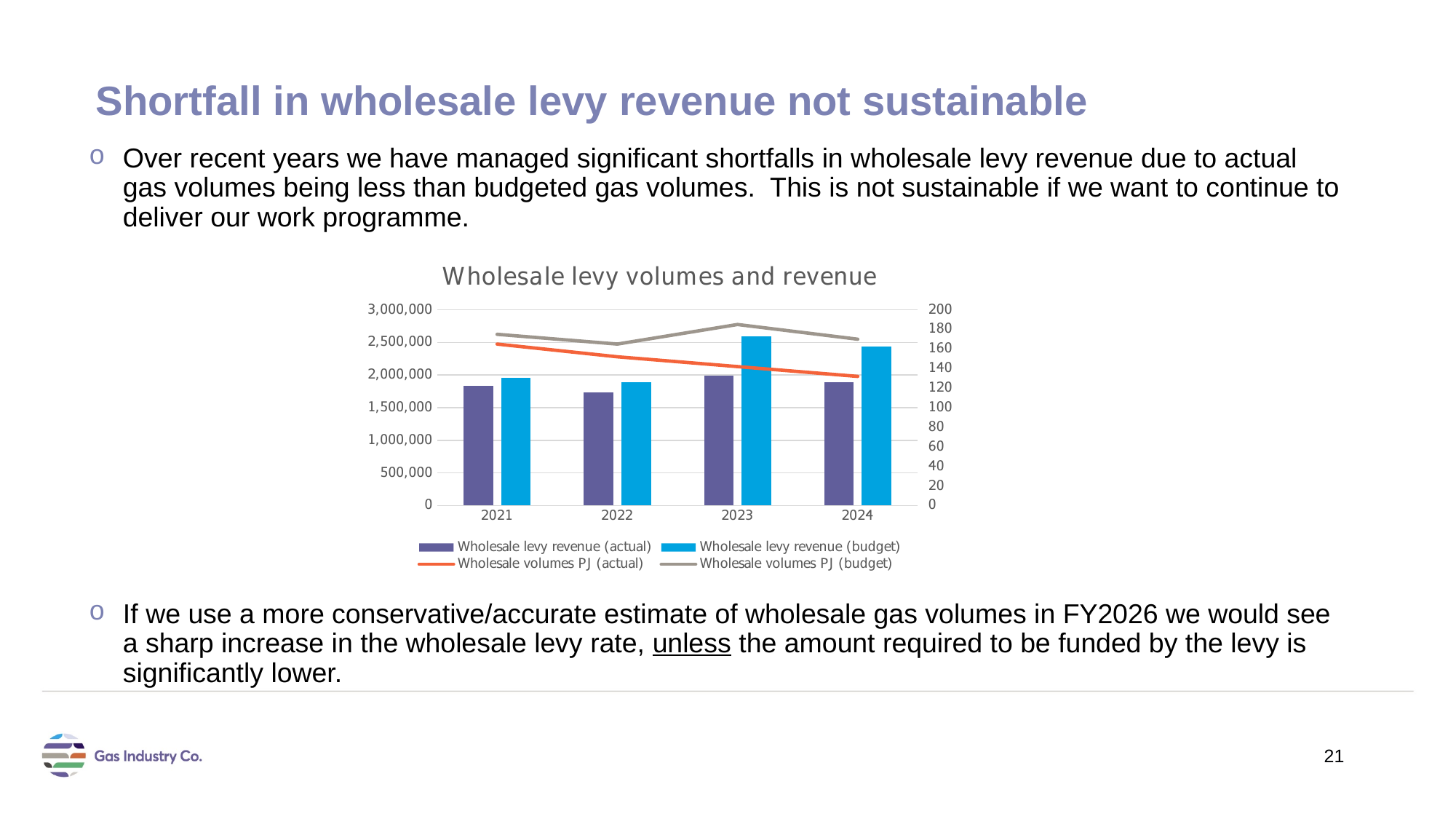

# Shortfall in wholesale levy revenue not sustainable
Over recent years we have managed significant shortfalls in wholesale levy revenue due to actual gas volumes being less than budgeted gas volumes.  This is not sustainable if we want to continue to deliver our work programme.

If we use a more conservative/accurate estimate of wholesale gas volumes in FY2026 we would see a sharp increase in the wholesale levy rate, unless the amount required to be funded by the levy is significantly lower.

### Chart: Wholesale levy volumes and revenue

| Category | Wholesale levy revenue (actual) | Wholesale levy revenue (budget) | Wholesale volumes PJ (actual) | Wholesale volumes PJ (budget) |
|---|---|---|---|---|
| 2021 | 1839773.0 | 1953782.0 | 165.0 | 175.0 |
| 2022 | 1737113.0 | 1888367.0 | 152.0 | 165.0 |
| 2023 | 1992695.0 | 2589426.0 | 142.0 | 185.0 |
| 2024 | 1890810.0 | 2435446.0 | 132.0 | 170.0 |
Gas Industry Co
21